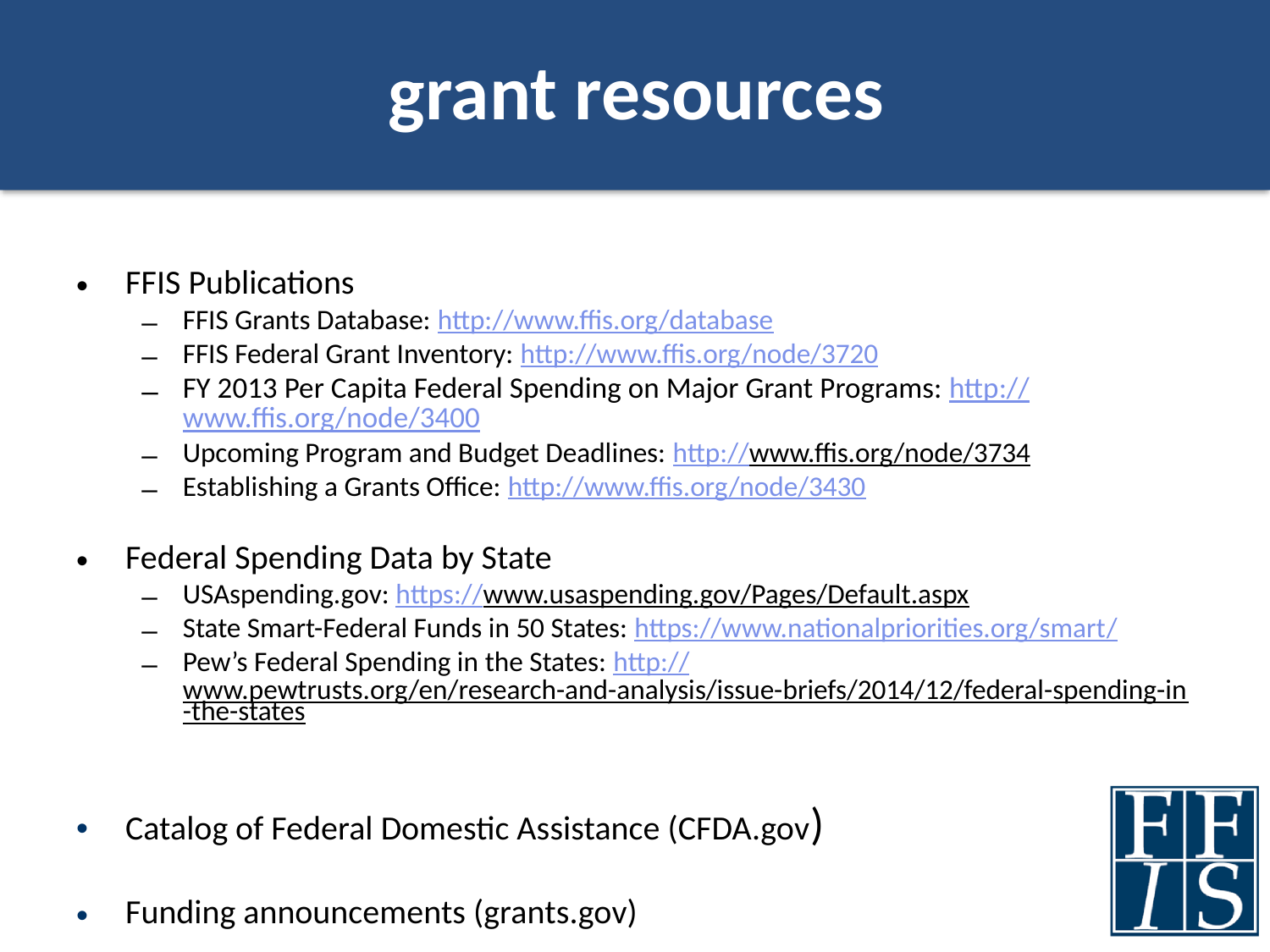

# grant resources

FFIS Publications
FFIS Grants Database: http://www.ffis.org/database
FFIS Federal Grant Inventory: http://www.ffis.org/node/3720
FY 2013 Per Capita Federal Spending on Major Grant Programs: http://www.ffis.org/node/3400
Upcoming Program and Budget Deadlines: http://www.ffis.org/node/3734
Establishing a Grants Office: http://www.ffis.org/node/3430

Federal Spending Data by State
USAspending.gov: https://www.usaspending.gov/Pages/Default.aspx
State Smart-Federal Funds in 50 States: https://www.nationalpriorities.org/smart/
Pew’s Federal Spending in the States: http://www.pewtrusts.org/en/research-and-analysis/issue-briefs/2014/12/federal-spending-in-the-states

Catalog of Federal Domestic Assistance (CFDA.gov)

Funding announcements (grants.gov)